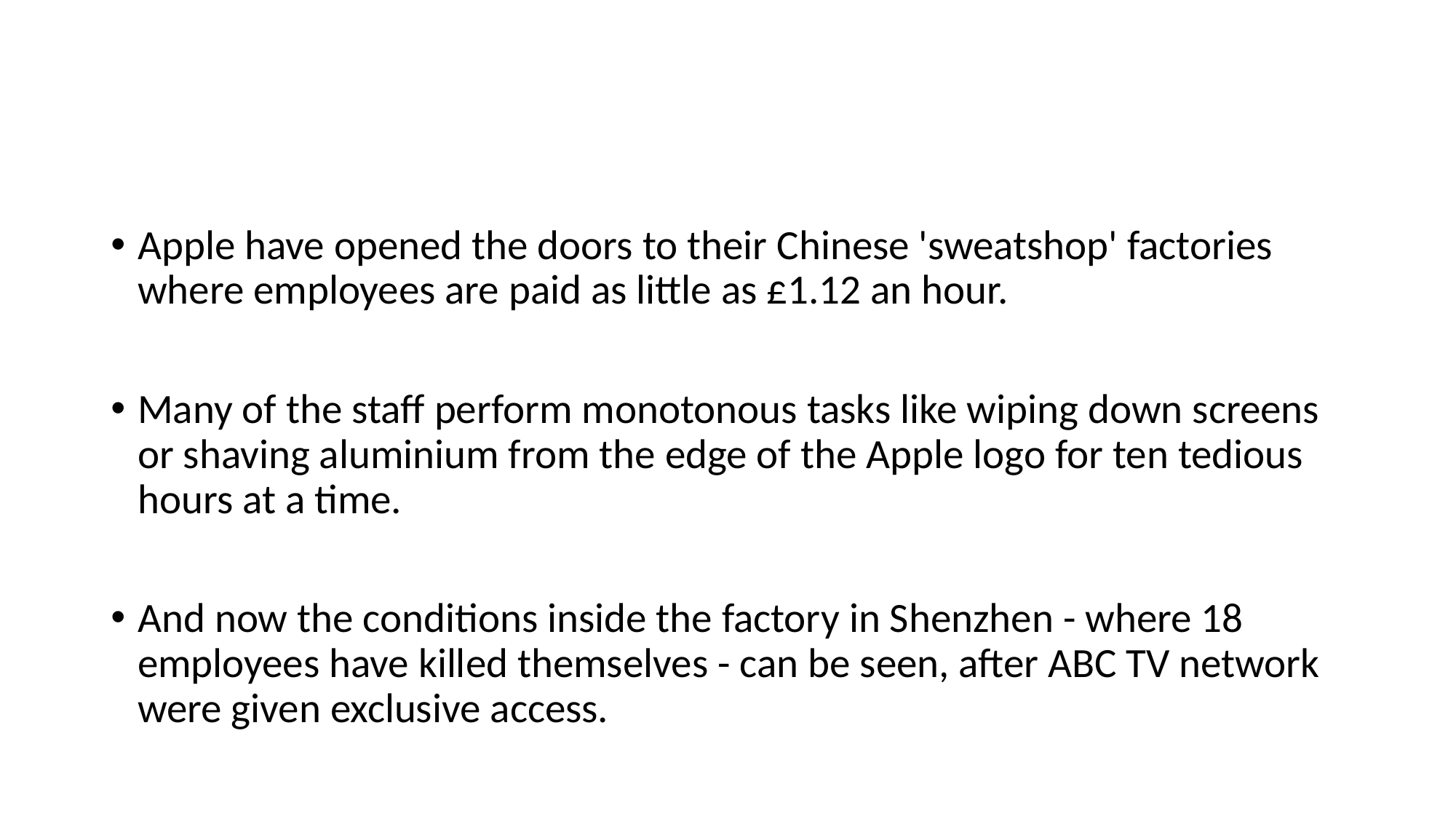

Apple have opened the doors to their Chinese 'sweatshop' factories where employees are paid as little as £1.12 an hour.

Many of the staff perform monotonous tasks like wiping down screens or shaving aluminium from the edge of the Apple logo for ten tedious hours at a time.

And now the conditions inside the factory in Shenzhen - where 18 employees have killed themselves - can be seen, after ABC TV network were given exclusive access.